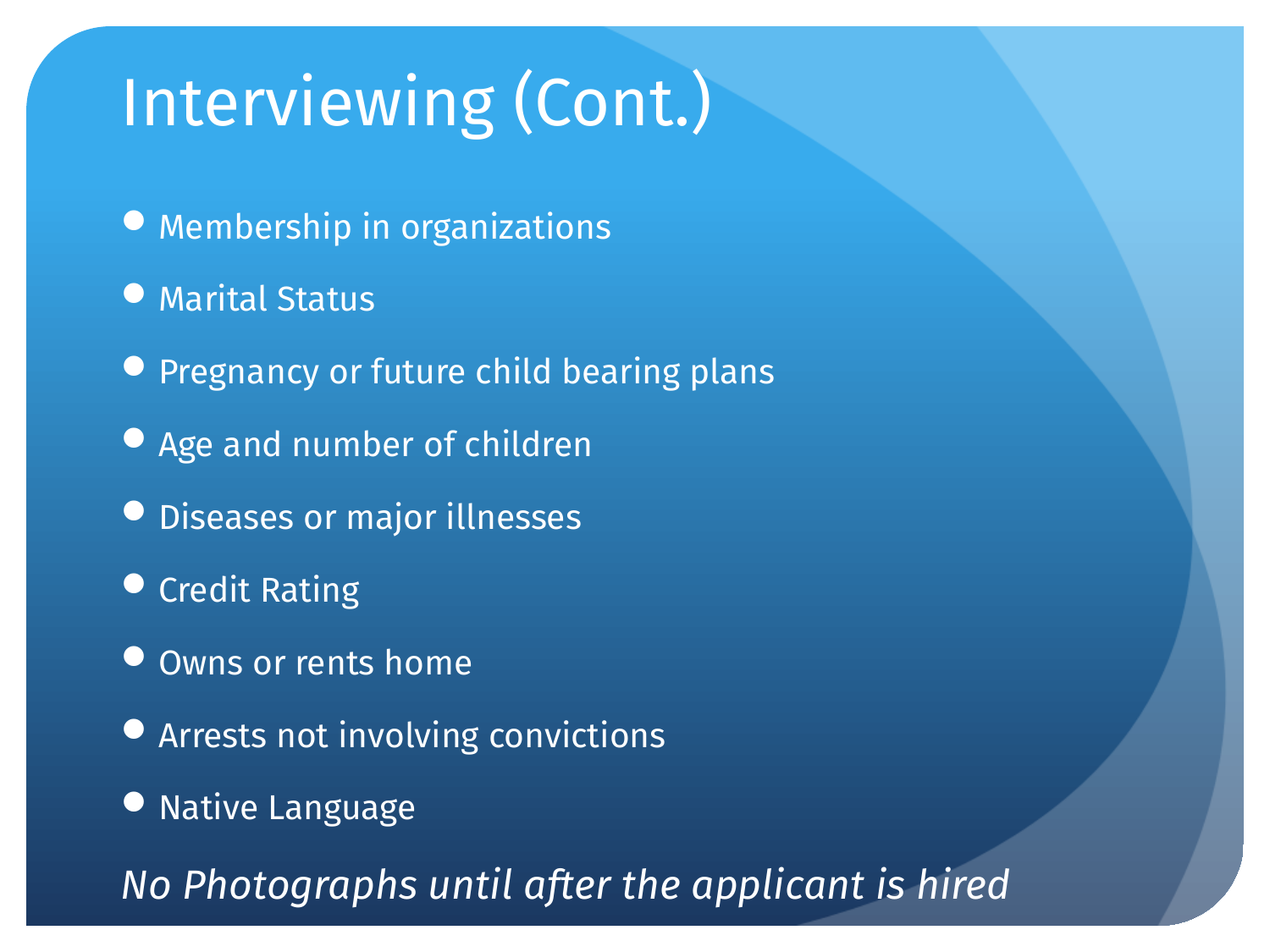

# Interviewing (Cont.)
Membership in organizations
Marital Status
Pregnancy or future child bearing plans
Age and number of children
Diseases or major illnesses
Credit Rating
Owns or rents home
Arrests not involving convictions
Native Language
No Photographs until after the applicant is hired